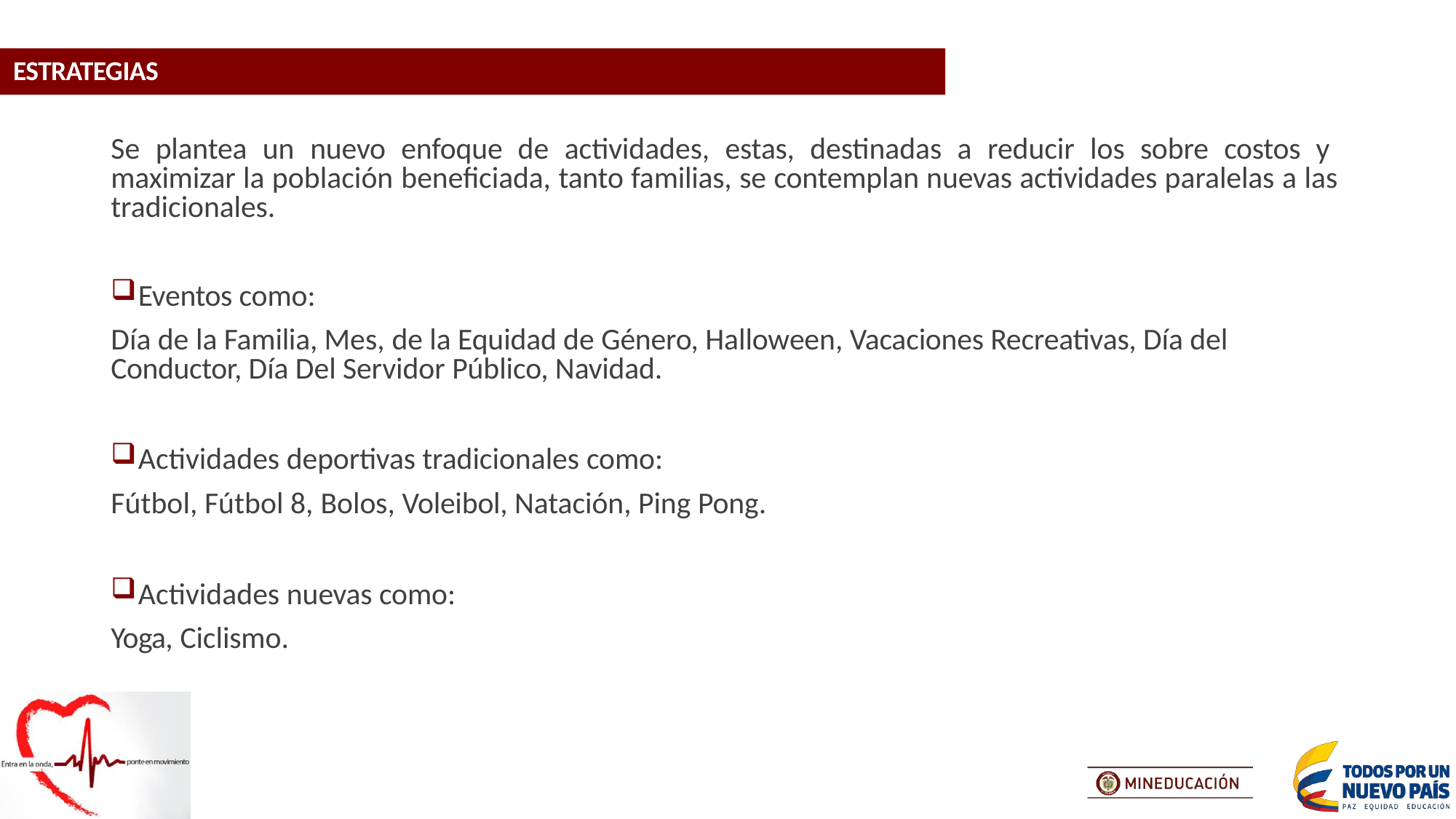

ESTRATEGIAS
# Se plantea un nuevo enfoque de actividades, estas, destinadas a reducir los sobre costos y  maximizar la población beneficiada, tanto familias, se contemplan nuevas actividades paralelas a las  tradicionales.
Eventos como:
Día de la Familia, Mes, de la Equidad de Género, Halloween, Vacaciones Recreativas, Día del  Conductor, Día Del Servidor Público, Navidad.

Actividades deportivas tradicionales como:
Fútbol, Fútbol 8, Bolos, Voleibol, Natación, Ping Pong.

Actividades nuevas como:
Yoga, Ciclismo.